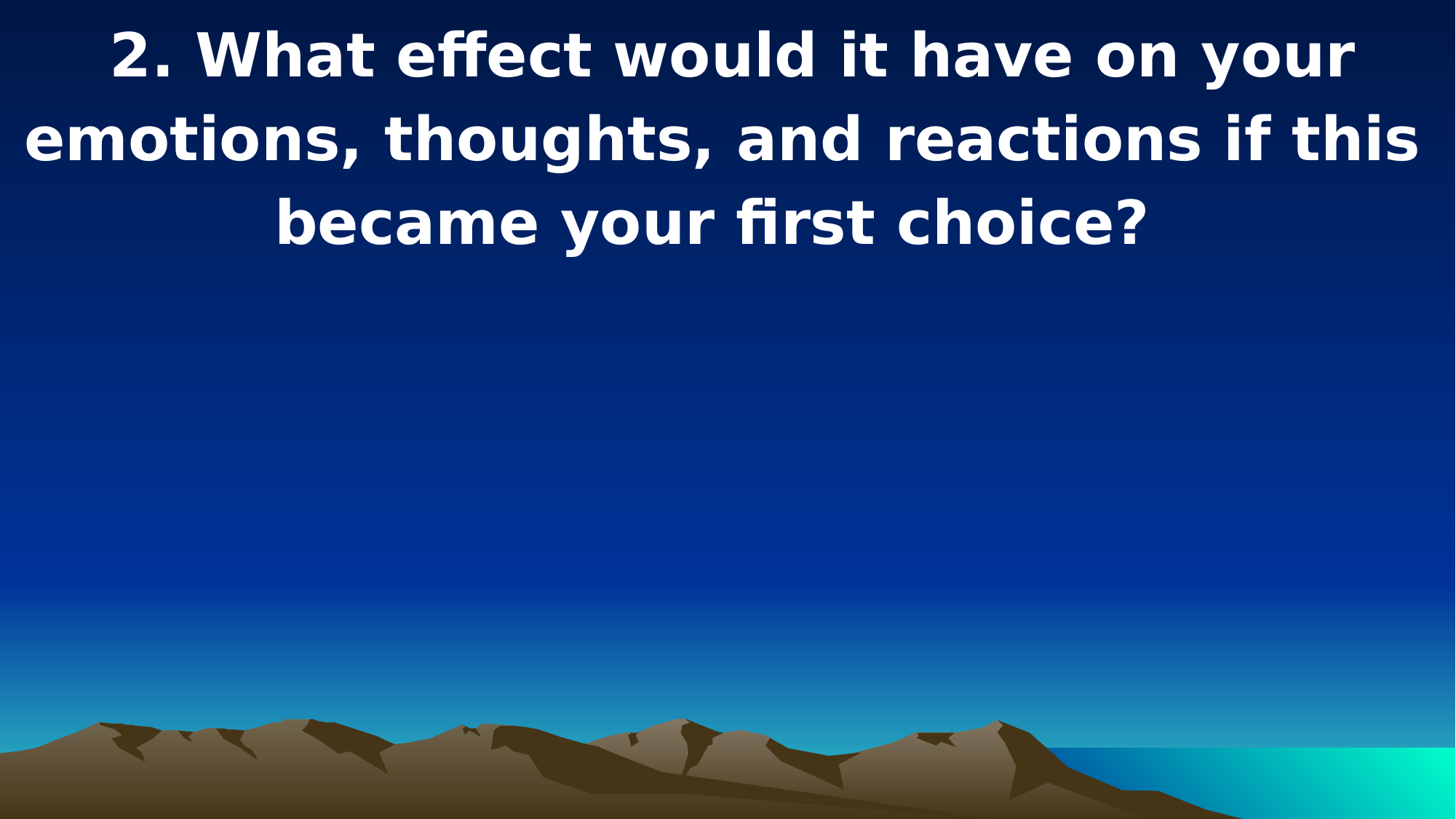

2. What effect would it have on your emotions, thoughts, and reactions if this became your first choice?